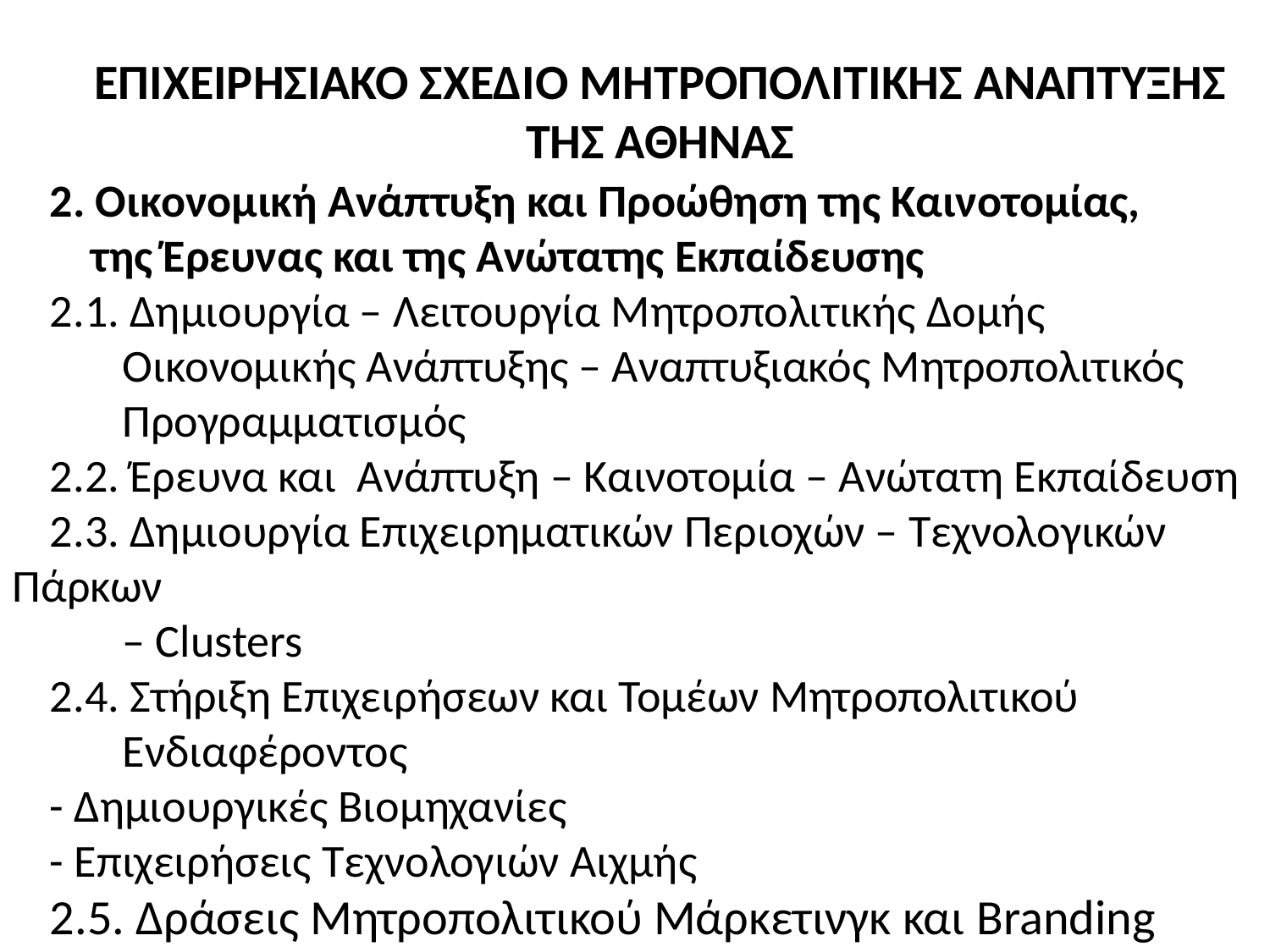

ΕΠΙΧΕΙΡΗΣΙΑΚΟ ΣΧΕΔΙΟ ΜΗΤΡΟΠΟΛΙΤΙΚΗΣ ΑΝΑΠΤΥΞΗΣ ΤΗΣ ΑΘΗΝΑΣ

2. Οικονομική Ανάπτυξη και Προώθηση της Καινοτομίας,
    της Έρευνας και της Ανώτατης Εκπαίδευσης
2.1. Δημιουργία – Λειτουργία Μητροπολιτικής Δομής
       Οικονομικής Ανάπτυξης – Αναπτυξιακός Μητροπολιτικός
       Προγραμματισμός
2.2. Έρευνα και  Ανάπτυξη – Καινοτομία – Ανώτατη Εκπαίδευση
2.3. Δημιουργία Επιχειρηματικών Περιοχών – Τεχνολογικών Πάρκων
       – Clusters
2.4. Στήριξη Επιχειρήσεων και Τομέων Μητροπολιτικού
       Ενδιαφέροντος
- Δημιουργικές Βιομηχανίες
- Επιχειρήσεις Τεχνολογιών Αιχμής
2.5. Δράσεις Μητροπολιτικού Μάρκετινγκ και Branding